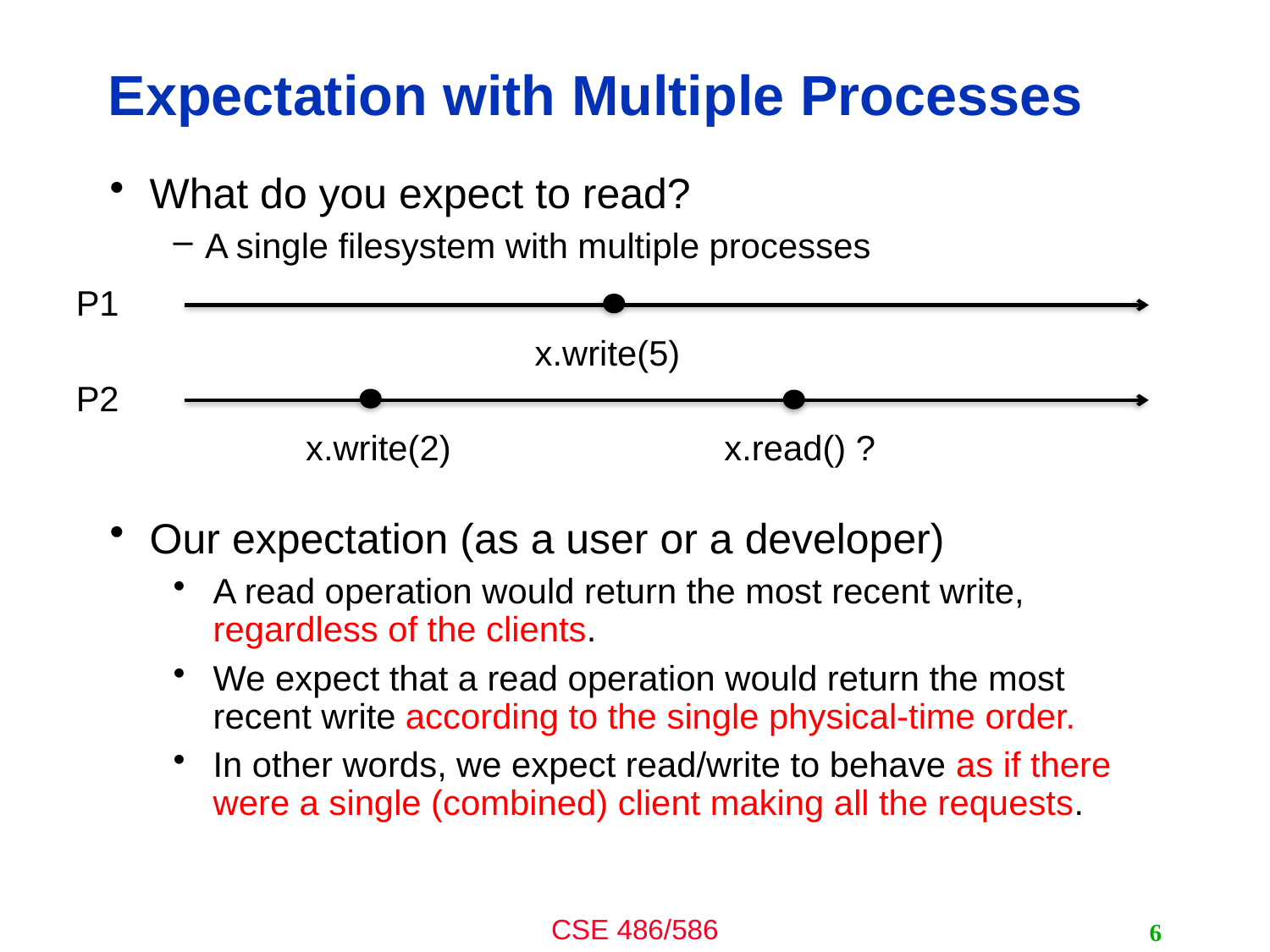

# Expectation with Multiple Processes
What do you expect to read?
A single filesystem with multiple processes

Our expectation (as a user or a developer)
A read operation would return the most recent write, regardless of the clients.
We expect that a read operation would return the most recent write according to the single physical-time order.
In other words, we expect read/write to behave as if there were a single (combined) client making all the requests.
P1

x.write(5)
P2

x.write(2)
x.read() ?
6